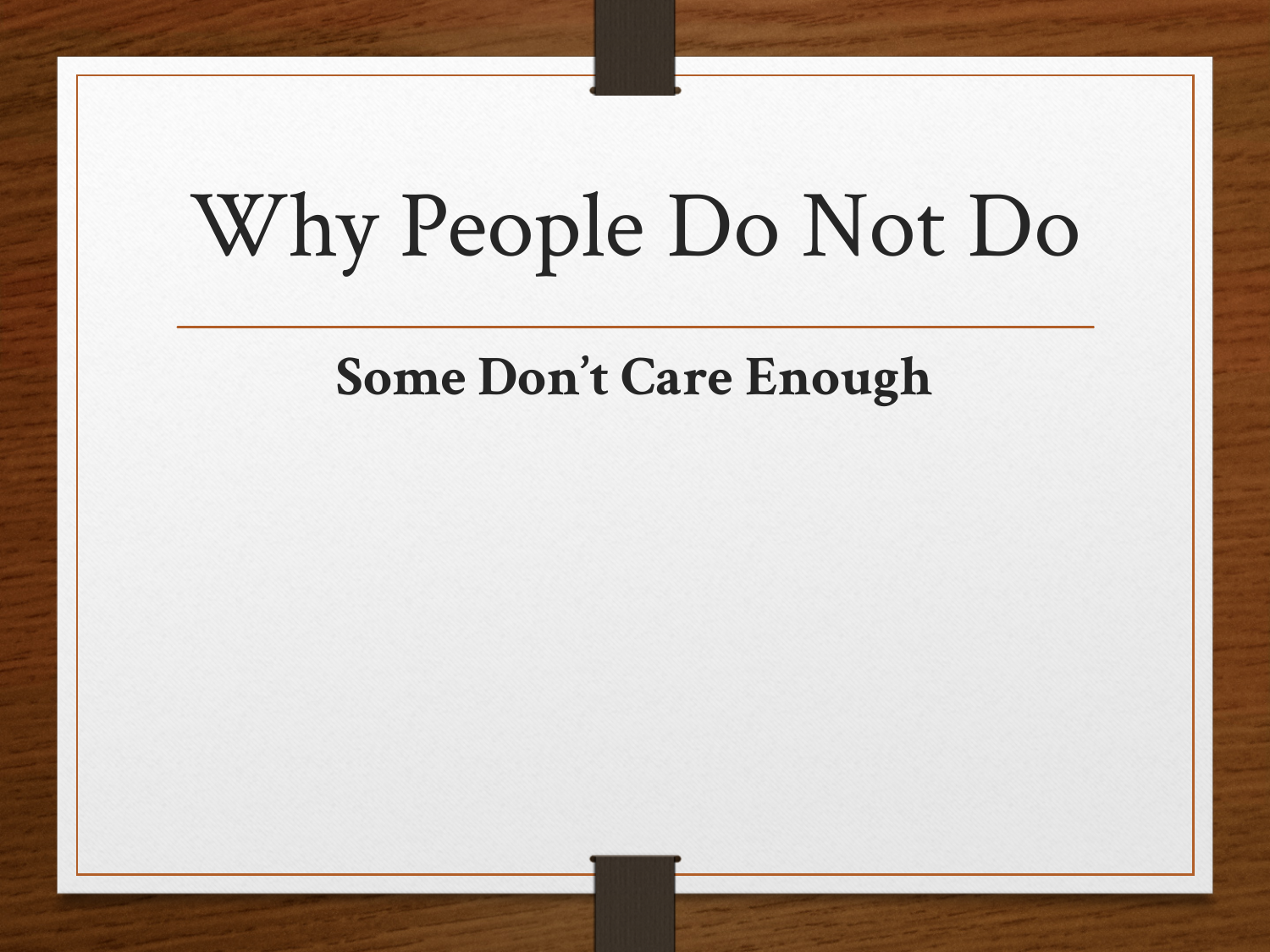

# Why People Do Not Do
Some Don’t Care Enough